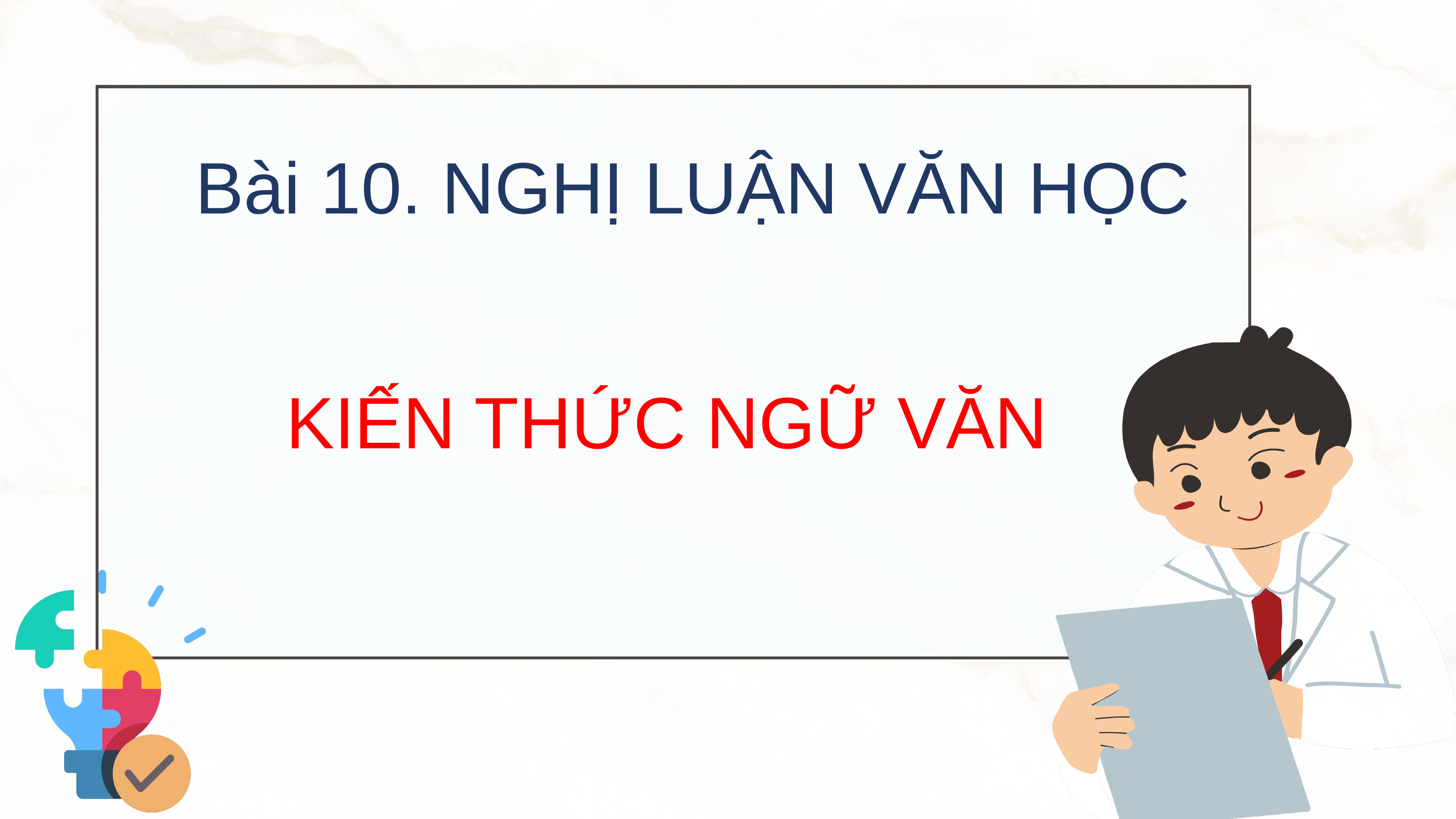

Bài 10. NGHỊ LUẬN VĂN HỌC

KIẾN THỨC NGỮ VĂN